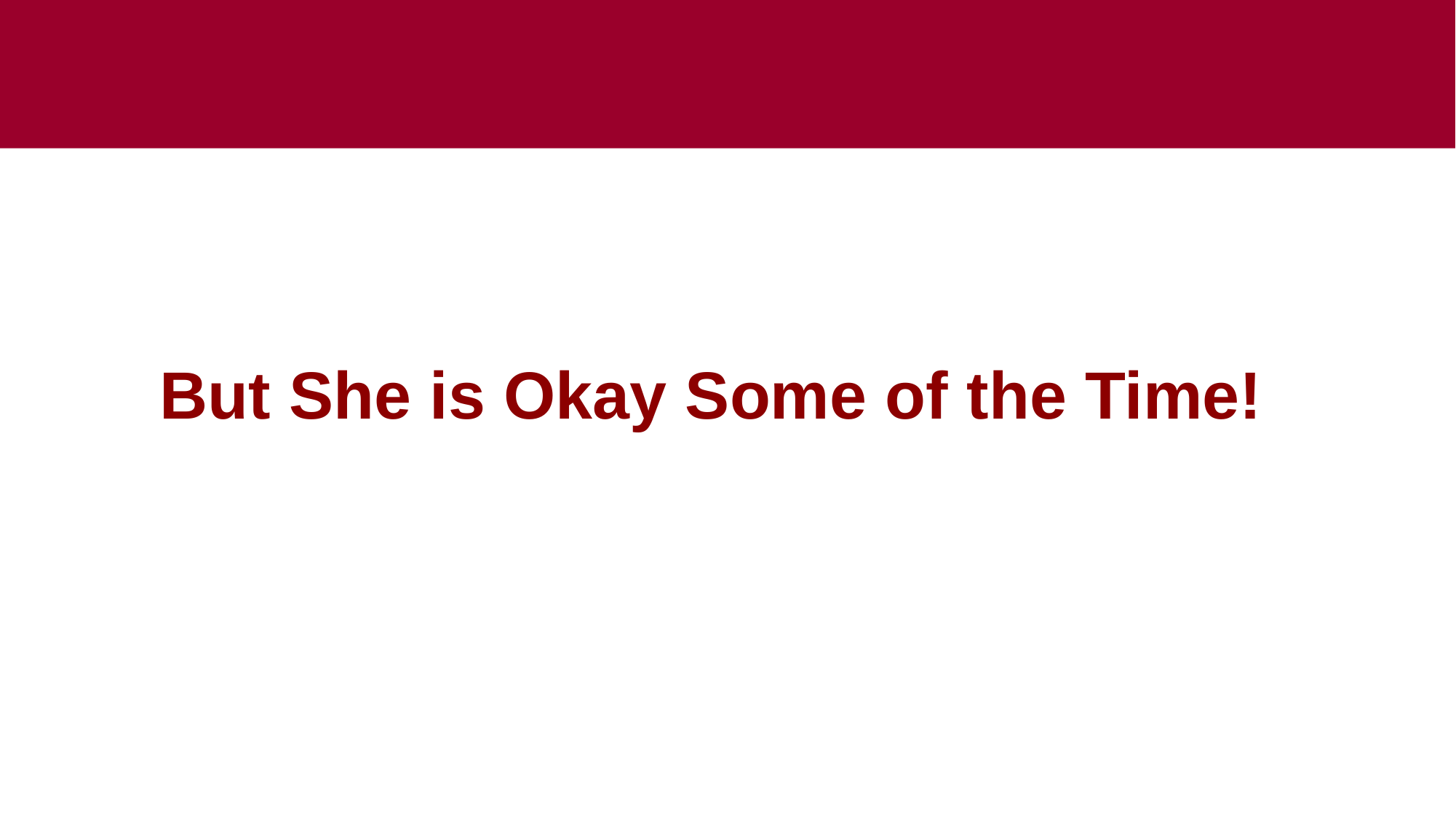

18
Copyright 2020
But She is Okay Some of the Time!